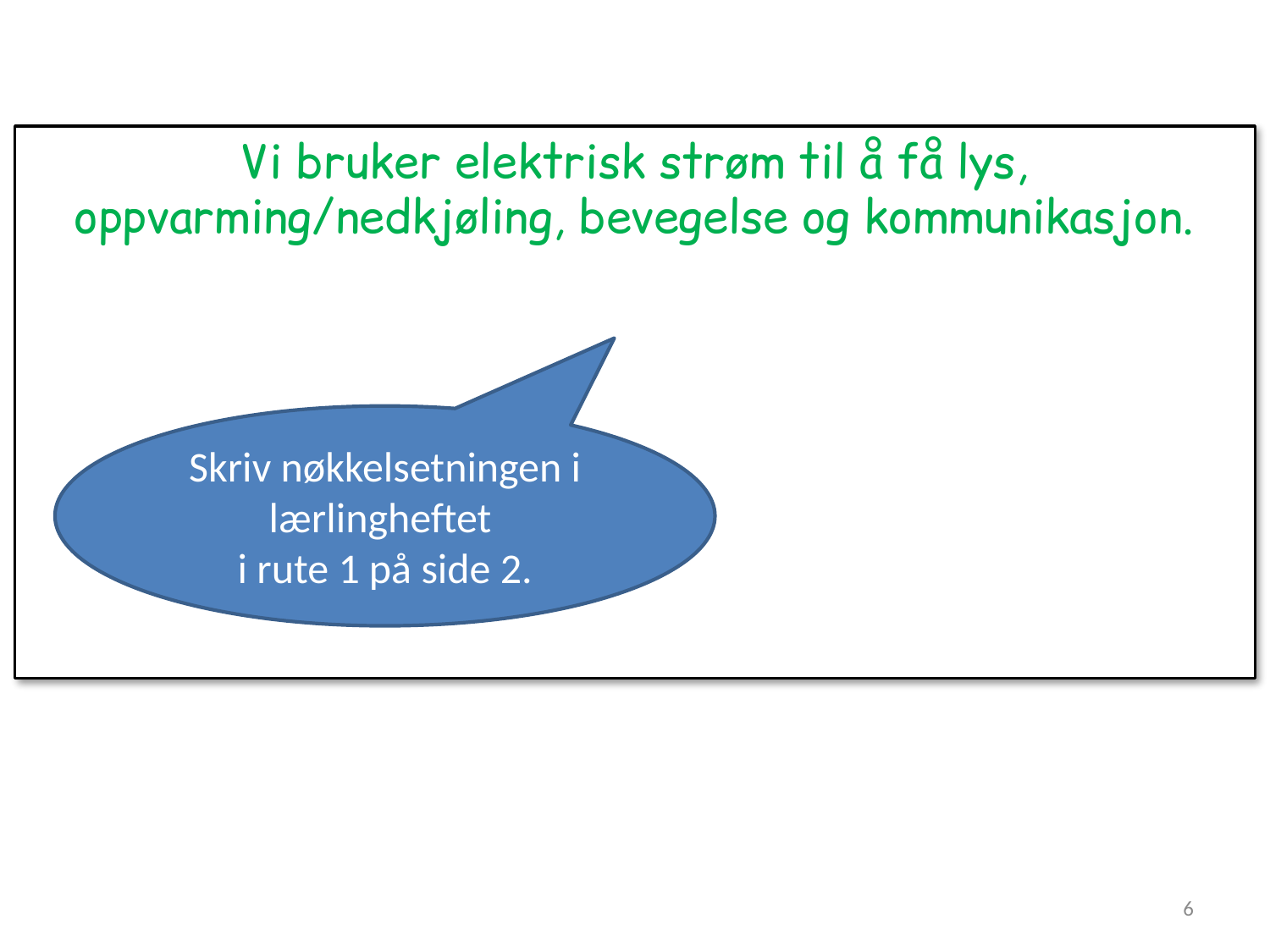

Vi bruker elektrisk strøm til å få lys, oppvarming/nedkjøling, bevegelse og kommunikasjon.
Skriv nøkkelsetningen i lærlingheftet
i rute 1 på side 2.
6